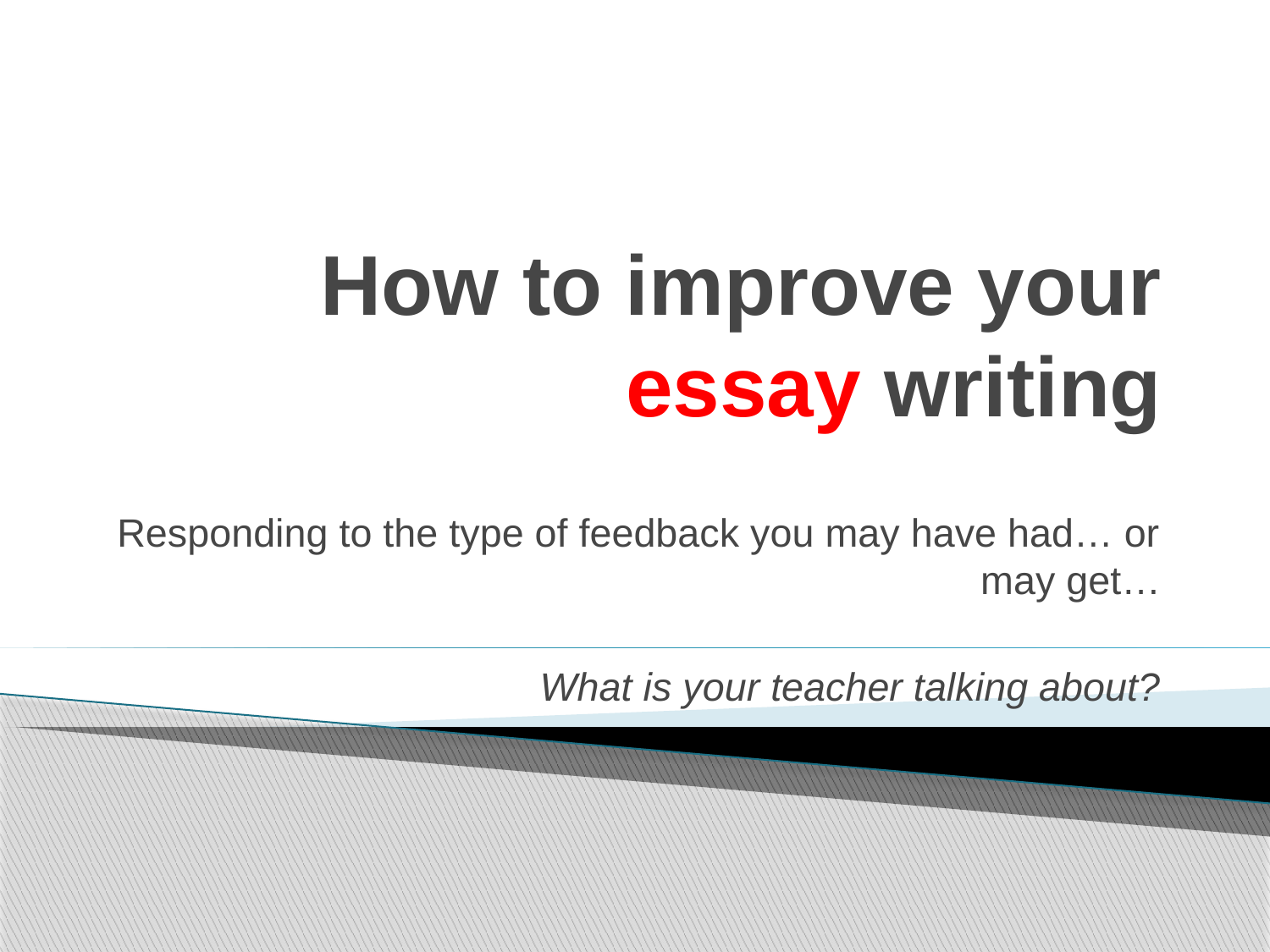

# How to improve your essay writing
Responding to the type of feedback you may have had… or may get…

What is your teacher talking about?